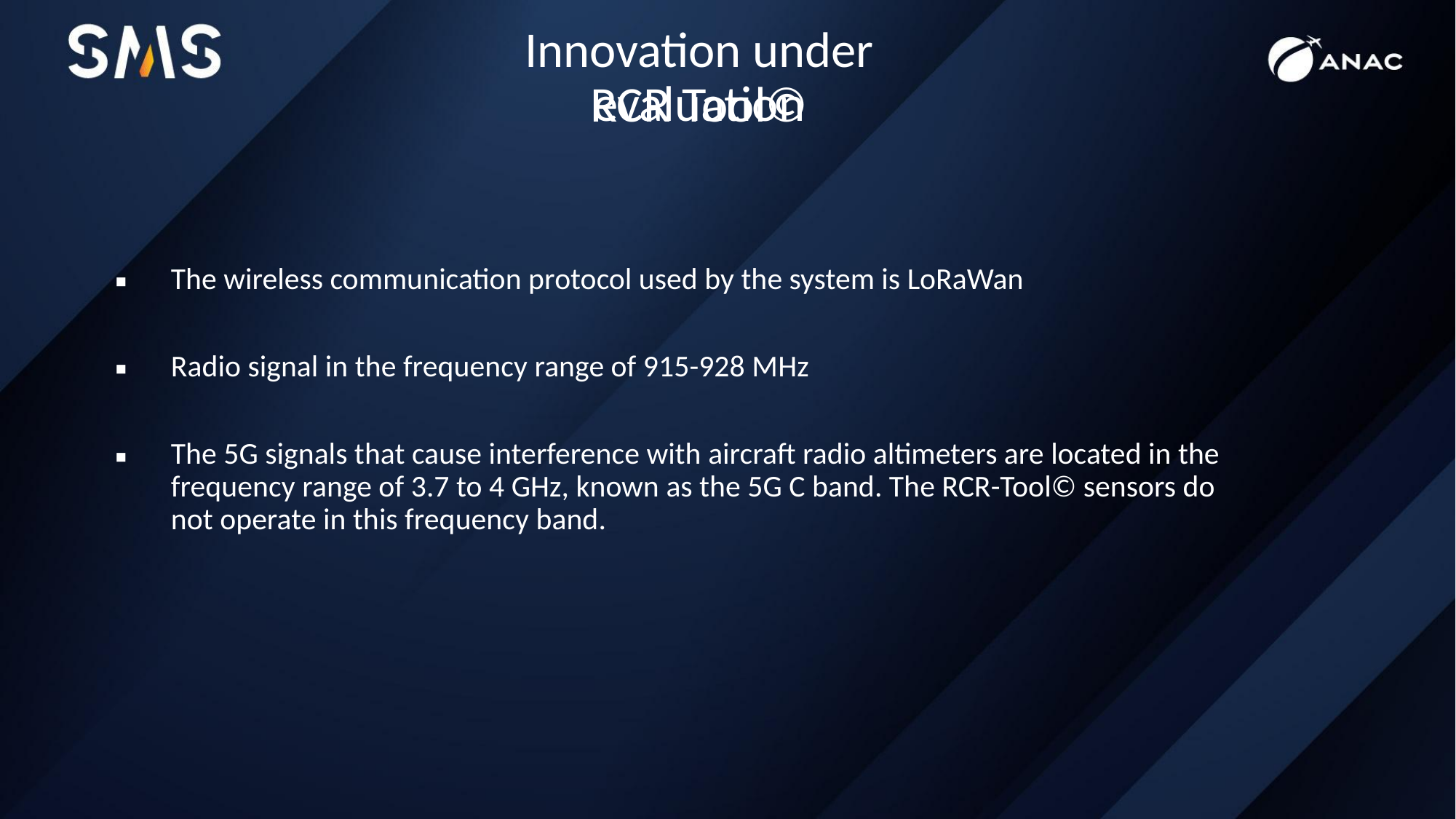

Innovation under evaluation
RCR Tool©
The wireless communication protocol used by the system is LoRaWan
Radio signal in the frequency range of 915-928 MHz
The 5G signals that cause interference with aircraft radio altimeters are located in the frequency range of 3.7 to 4 GHz, known as the 5G C band. The RCR-Tool© sensors do not operate in this frequency band.